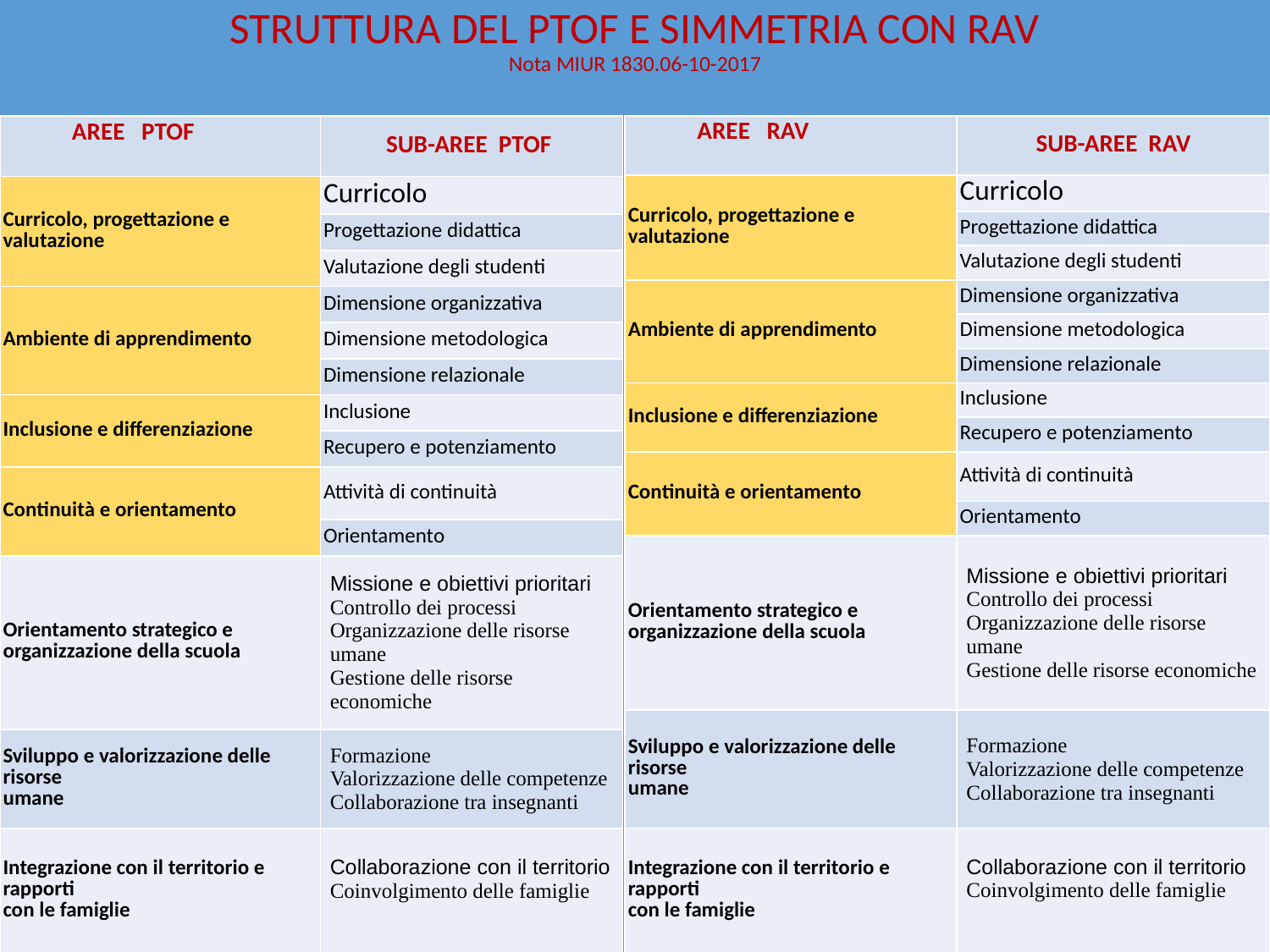

# STRUTTURA DEL PTOF E SIMMETRIA CON RAV Nota MIUR 1830.06-10-2017
| AREE PTOF | SUB-AREE PTOF |
| --- | --- |
| Curricolo, progettazione e valutazione | Curricolo |
|  | Progettazione didattica |
|  | Valutazione degli studenti |
| Ambiente di apprendimento | Dimensione organizzativa |
|  | Dimensione metodologica |
|  | Dimensione relazionale |
| Inclusione e differenziazione | Inclusione |
|  | Recupero e potenziamento |
| Continuità e orientamento | Attività di continuità |
|  | Orientamento |
| Orientamento strategico e organizzazione della scuola | Missione e obiettivi prioritari Controllo dei processi Organizzazione delle risorse umane Gestione delle risorse economiche |
| Sviluppo e valorizzazione delle risorse umane | Formazione Valorizzazione delle competenze Collaborazione tra insegnanti |
| Integrazione con il territorio e rapporti con le famiglie | Collaborazione con il territorio Coinvolgimento delle famiglie |
| AREE RAV | SUB-AREE RAV |
| --- | --- |
| Curricolo, progettazione e valutazione | Curricolo |
|  | Progettazione didattica |
|  | Valutazione degli studenti |
| Ambiente di apprendimento | Dimensione organizzativa |
|  | Dimensione metodologica |
|  | Dimensione relazionale |
| Inclusione e differenziazione | Inclusione |
|  | Recupero e potenziamento |
| Continuità e orientamento | Attività di continuità |
|  | Orientamento |
| Orientamento strategico e organizzazione della scuola | Missione e obiettivi prioritari Controllo dei processi Organizzazione delle risorse umane Gestione delle risorse economiche |
| Sviluppo e valorizzazione delle risorse umane | Formazione Valorizzazione delle competenze Collaborazione tra insegnanti |
| Integrazione con il territorio e rapporti con le famiglie | Collaborazione con il territorio Coinvolgimento delle famiglie |